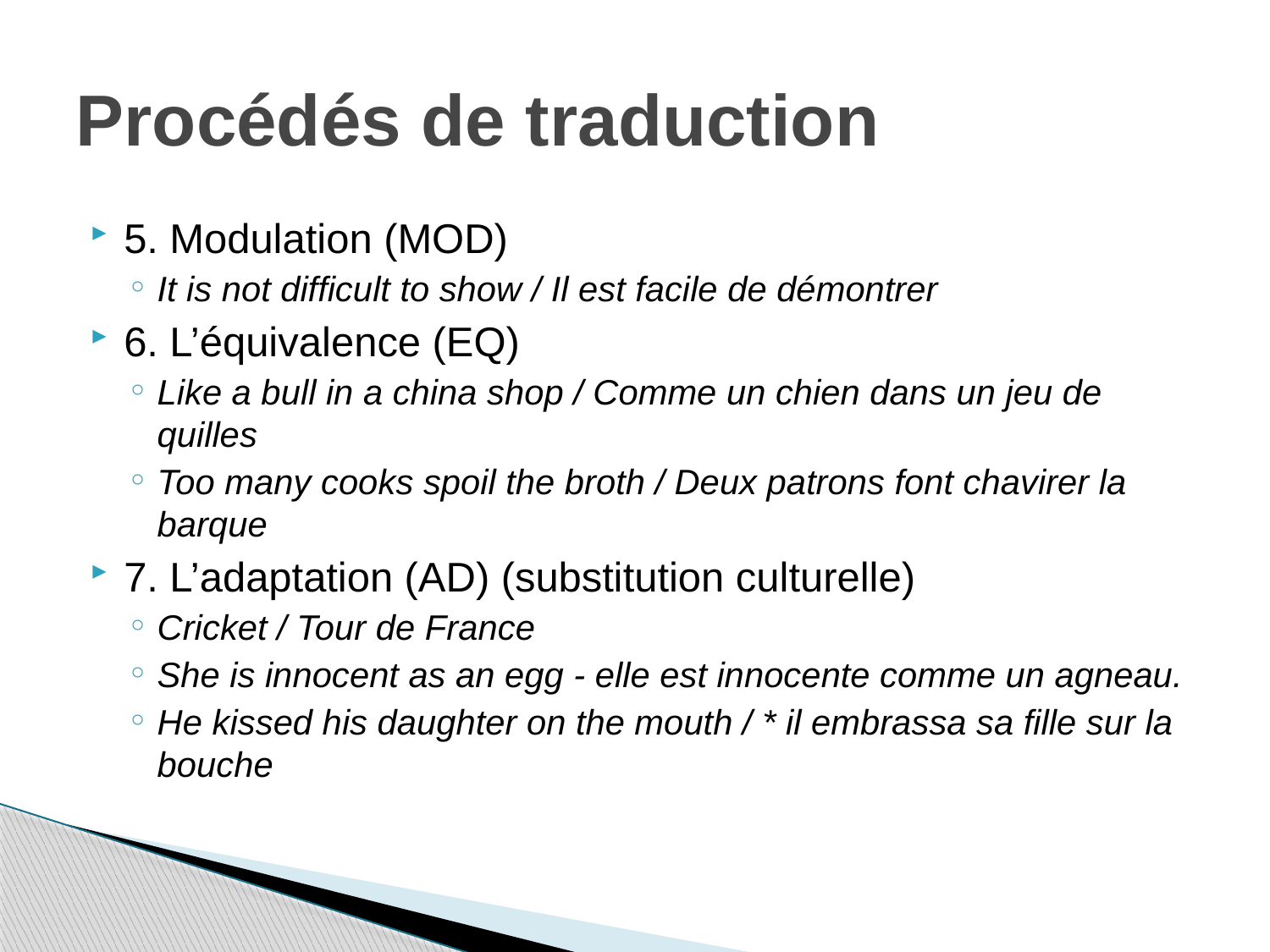

# Procédés de traduction
5. Modulation (MOD)
It is not difficult to show / Il est facile de démontrer
6. L’équivalence (EQ)
Like a bull in a china shop / Comme un chien dans un jeu de quilles
Too many cooks spoil the broth / Deux patrons font chavirer la barque
7. L’adaptation (AD) (substitution culturelle)
Cricket / Tour de France
She is innocent as an egg - elle est innocente comme un agneau.
He kissed his daughter on the mouth / * il embrassa sa fille sur la bouche